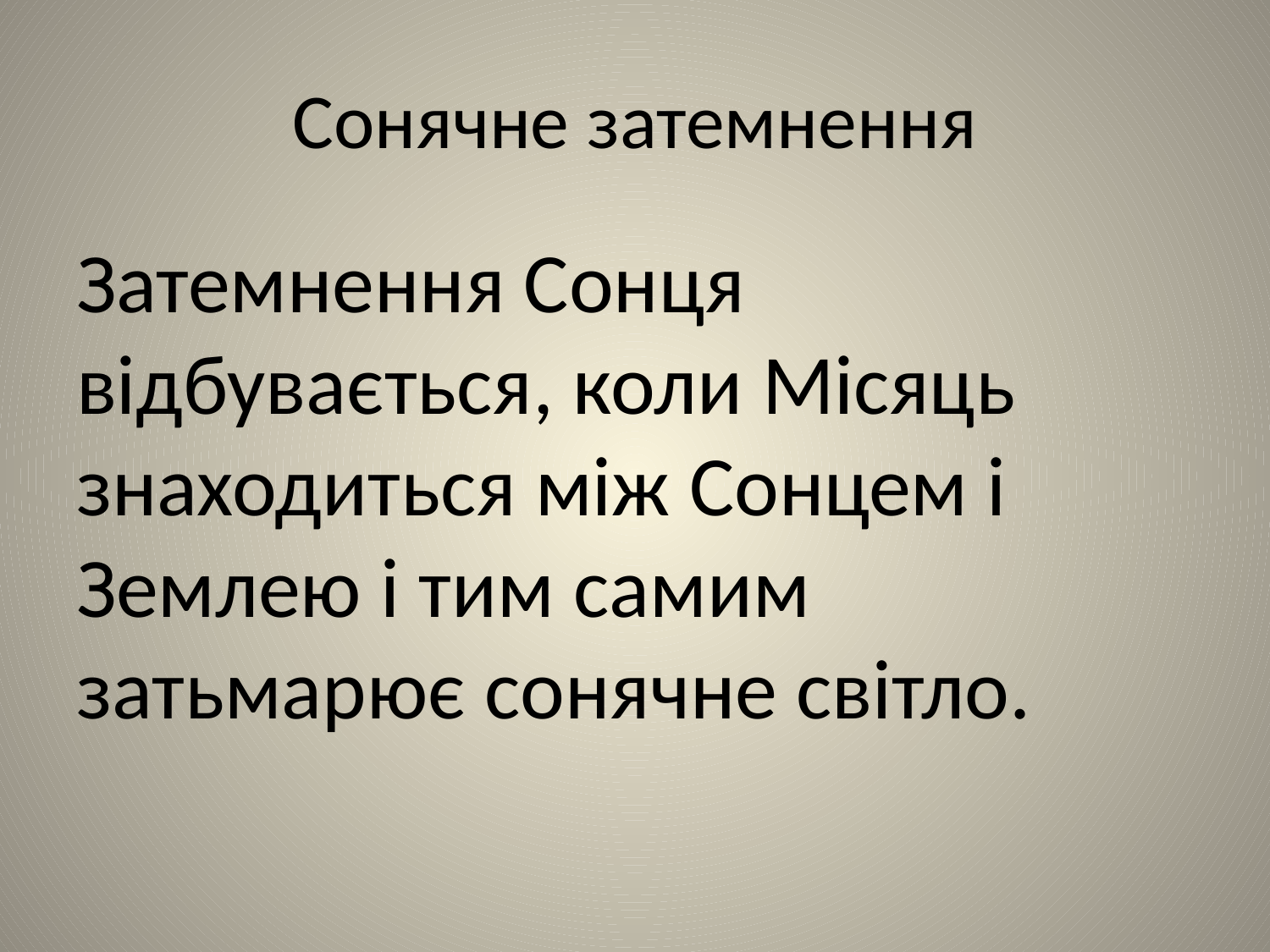

# Сонячне затемнення
Затемнення Сонця відбувається, коли Місяць знаходиться між Сонцем і Землею і тим самим затьмарює сонячне світло.